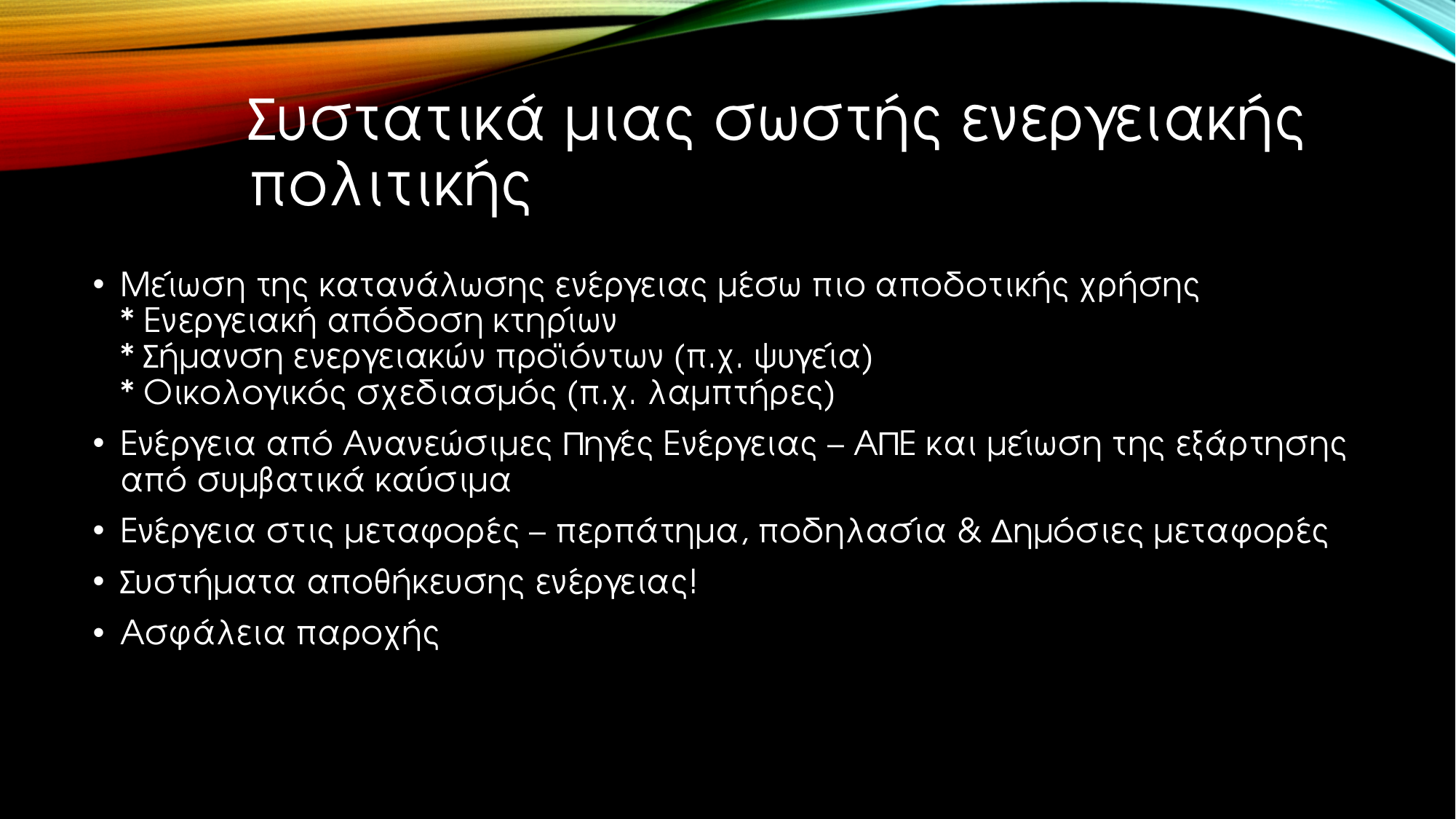

# Συστατικά μιας σωστής ενεργειακής πολιτικής
Μείωση της κατανάλωσης ενέργειας μέσω πιο αποδοτικής χρήσης
* Ενεργειακή απόδοση κτηρίων
* Σήμανση ενεργειακών προϊόντων (π.χ. ψυγεία)
* Οικολογικός σχεδιασμός (π.χ. λαμπτήρες)
Ενέργεια από Ανανεώσιμες Πηγές Ενέργειας – ΑΠΕ και μείωση της εξάρτησης από συμβατικά καύσιμα
Ενέργεια στις μεταφορές – περπάτημα, ποδηλασία & Δημόσιες μεταφορές
Συστήματα αποθήκευσης ενέργειας!
Ασφάλεια παροχής